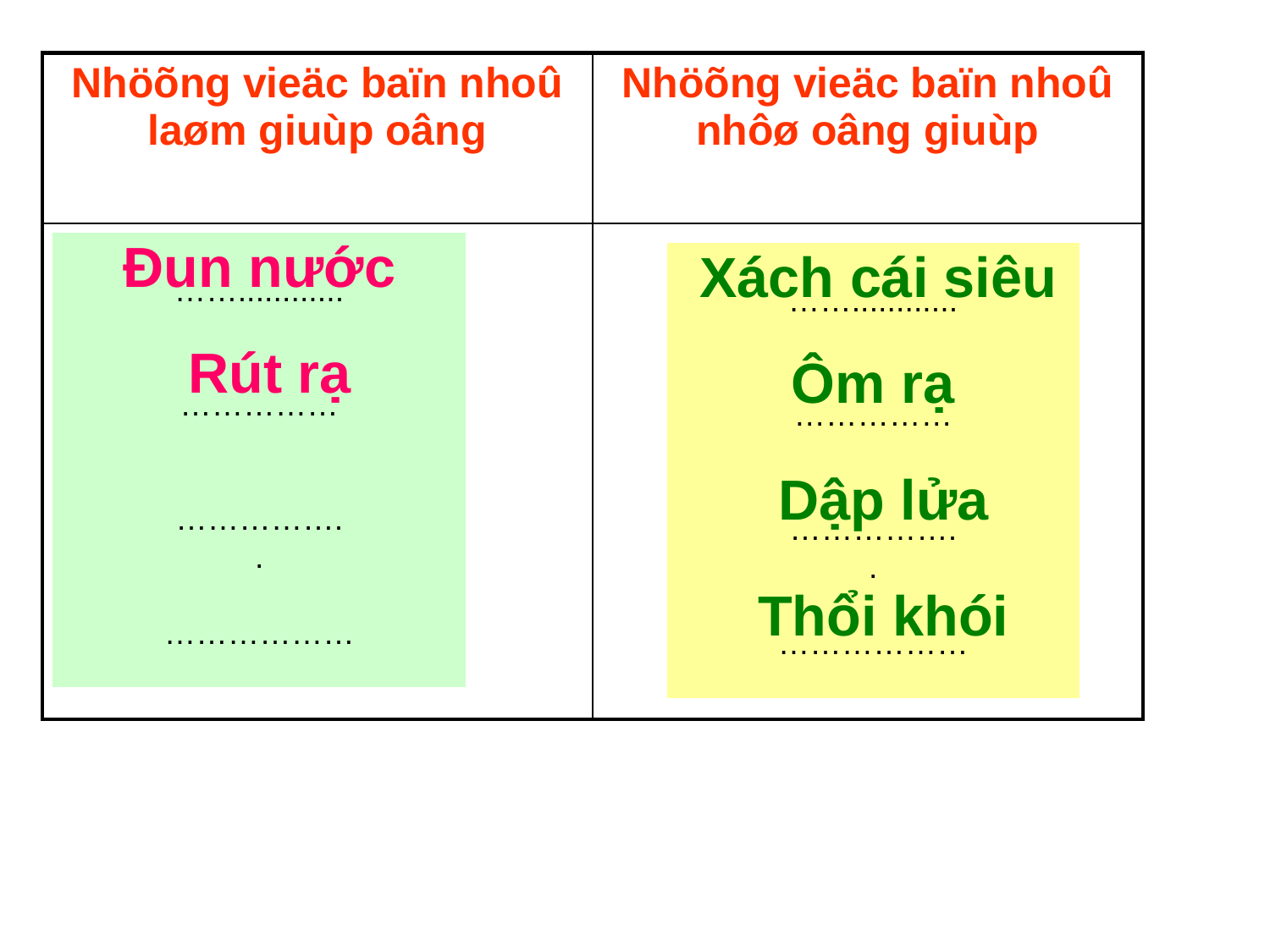

#
| Nhöõng vieäc baïn nhoû laøm giuùp oâng | Nhöõng vieäc baïn nhoû nhôø oâng giuùp |
| --- | --- |
|  |  |
……............

……………

…………….
.

………………
Đun nước

……............

……………

…………….
.

………………

Xách cái siêu
Rút rạ
Ôm rạ
Dập lửa
Thổi khói